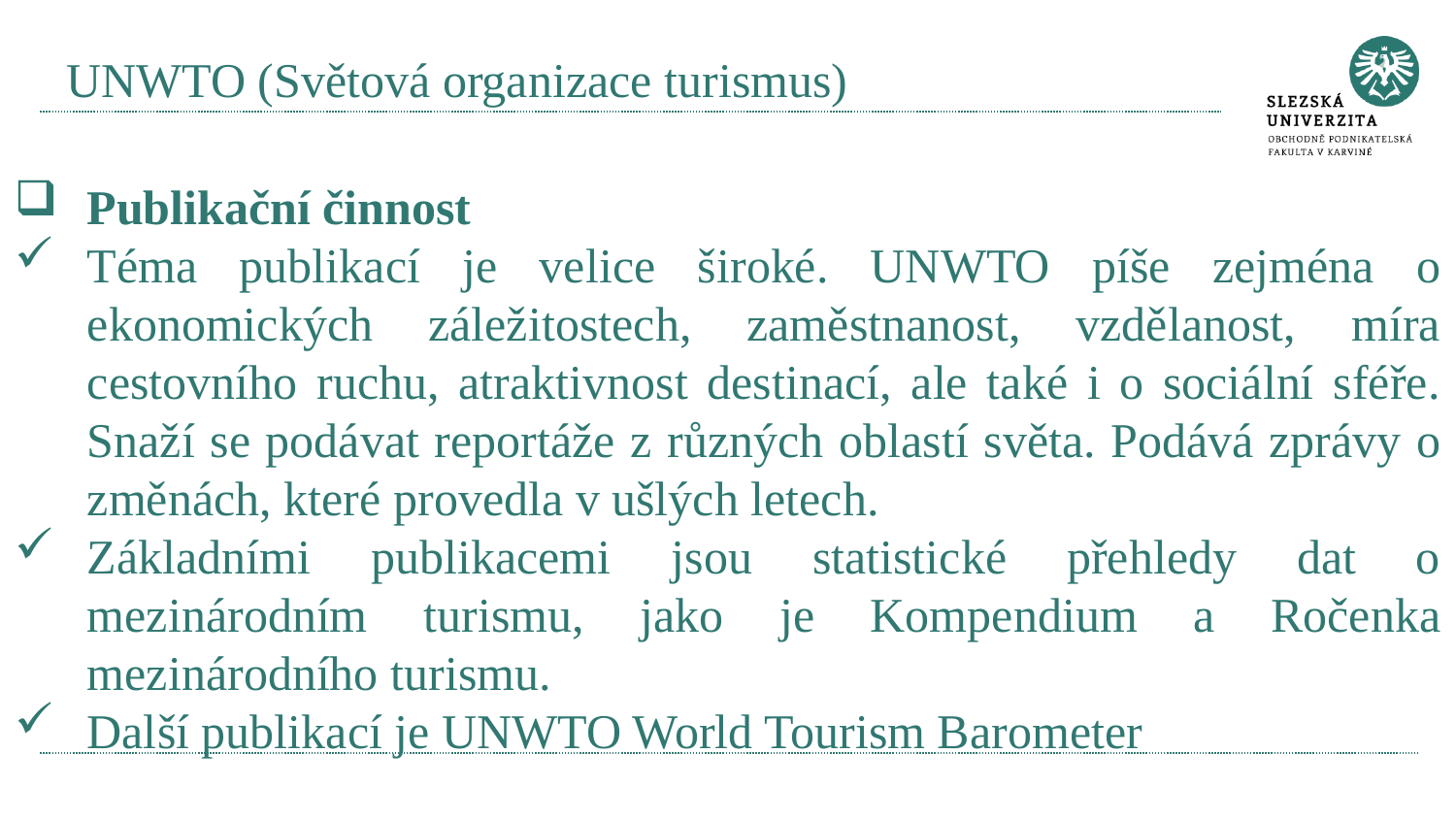

# UNWTO (Světová organizace turismus)
Publikační činnost
Téma publikací je velice široké. UNWTO píše zejména o ekonomických záležitostech, zaměstnanost, vzdělanost, míra cestovního ruchu, atraktivnost destinací, ale také i o sociální sféře. Snaží se podávat reportáže z různých oblastí světa. Podává zprávy o změnách, které provedla v ušlých letech.
Základními publikacemi jsou statistické přehledy dat o mezinárodním turismu, jako je Kompendium a Ročenka mezinárodního turismu.
Další publikací je UNWTO World Tourism Barometer